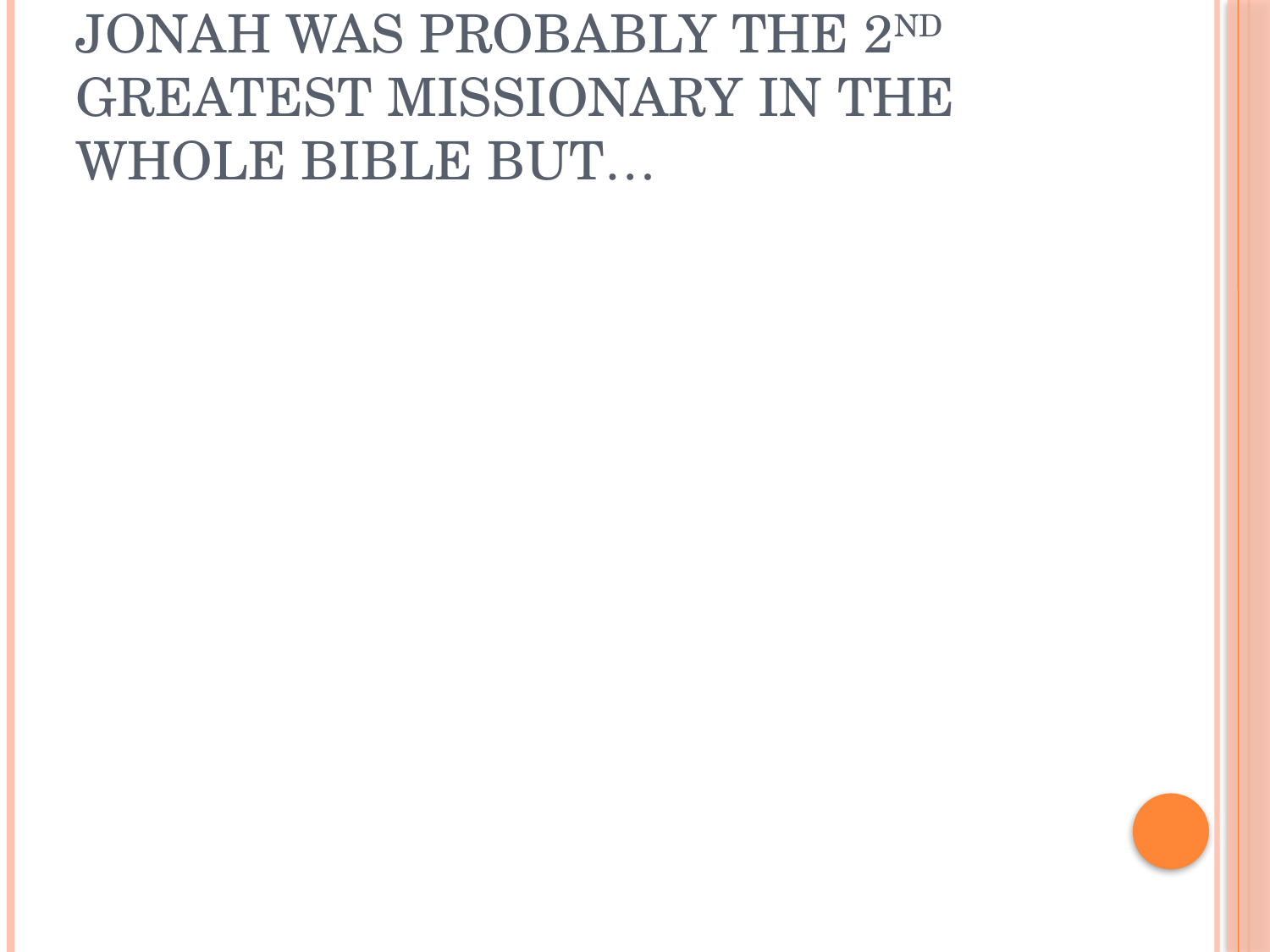

# Jonah was probably the 2nd Greatest Missionary in the Whole Bible but…